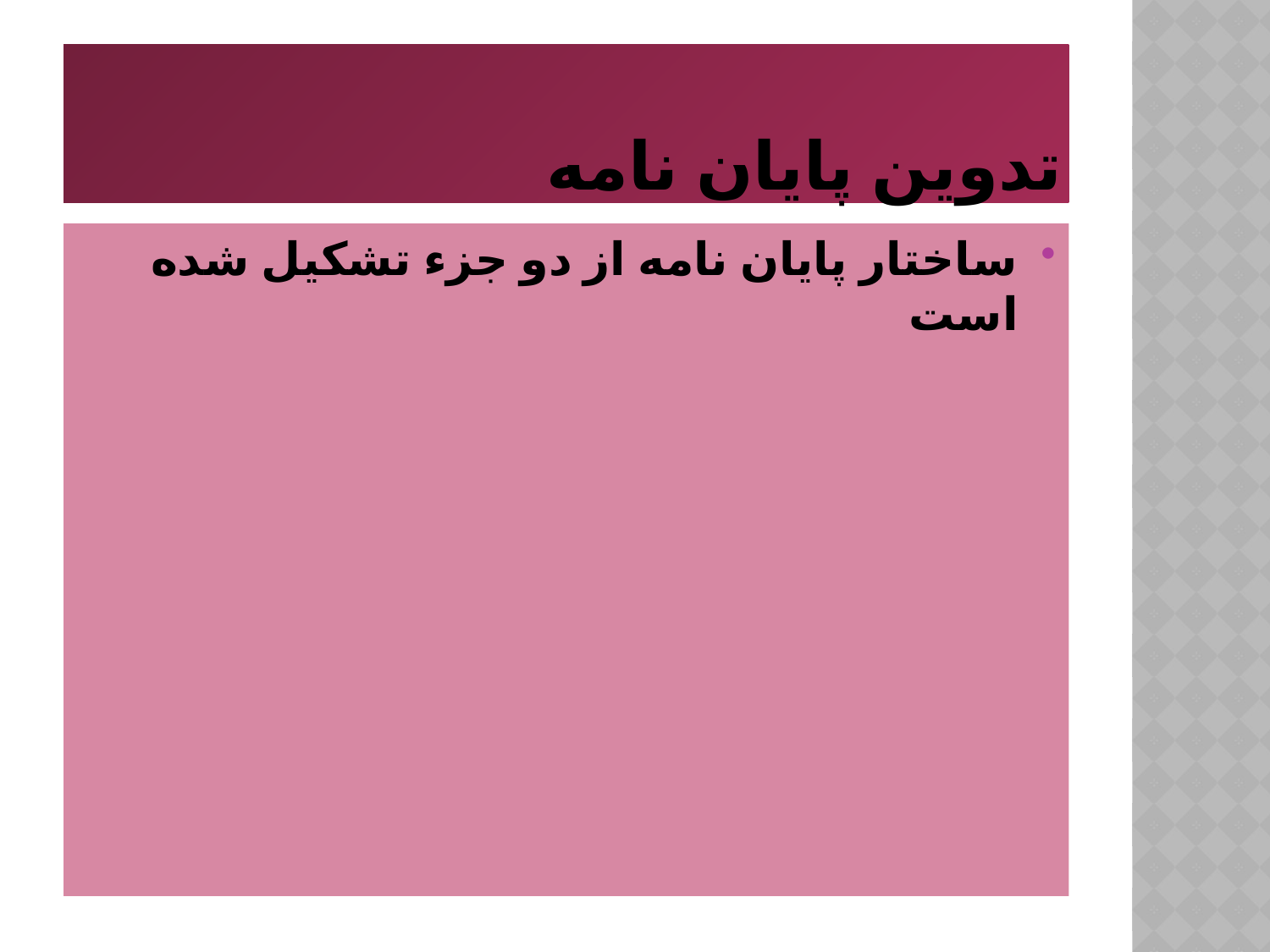

# تدوین پایان نامه
ساختار پایان نامه از دو جزء تشکیل شده است